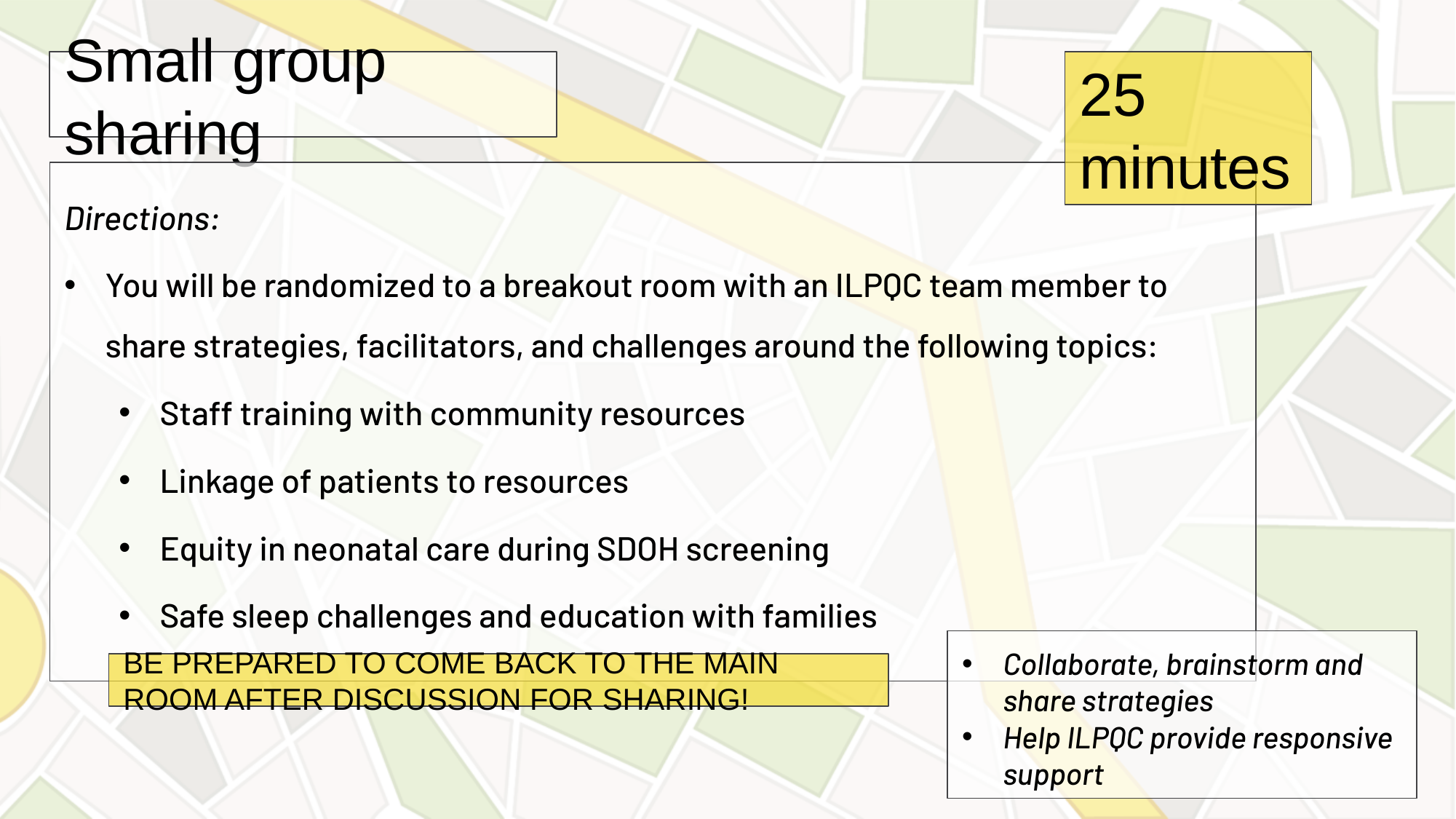

# Small group sharing
25 minutes
Directions:
You will be randomized to a breakout room with an ILPQC team member to share strategies, facilitators, and challenges around the following topics:
Staff training with community resources
Linkage of patients to resources
Equity in neonatal care during SDOH screening
Safe sleep challenges and education with families

Collaborate, brainstorm and share strategies
Help ILPQC provide responsive support
BE PREPARED TO COME BACK TO THE MAIN ROOM AFTER DISCUSSION FOR SHARING!